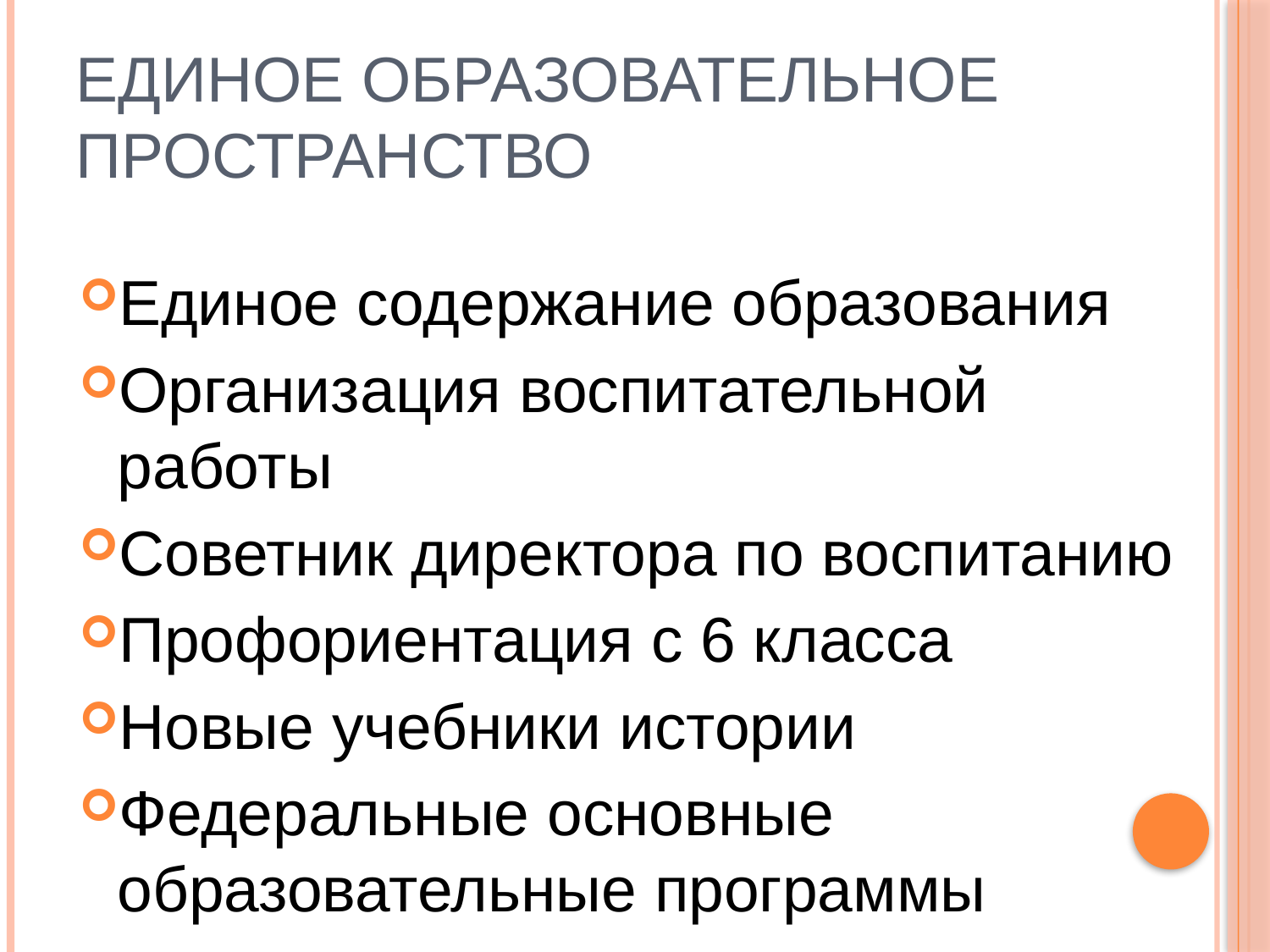

# Единое образовательное пространство
Единое содержание образования
Организация воспитательной работы
Советник директора по воспитанию
Профориентация с 6 класса
Новые учебники истории
Федеральные основные образовательные программы